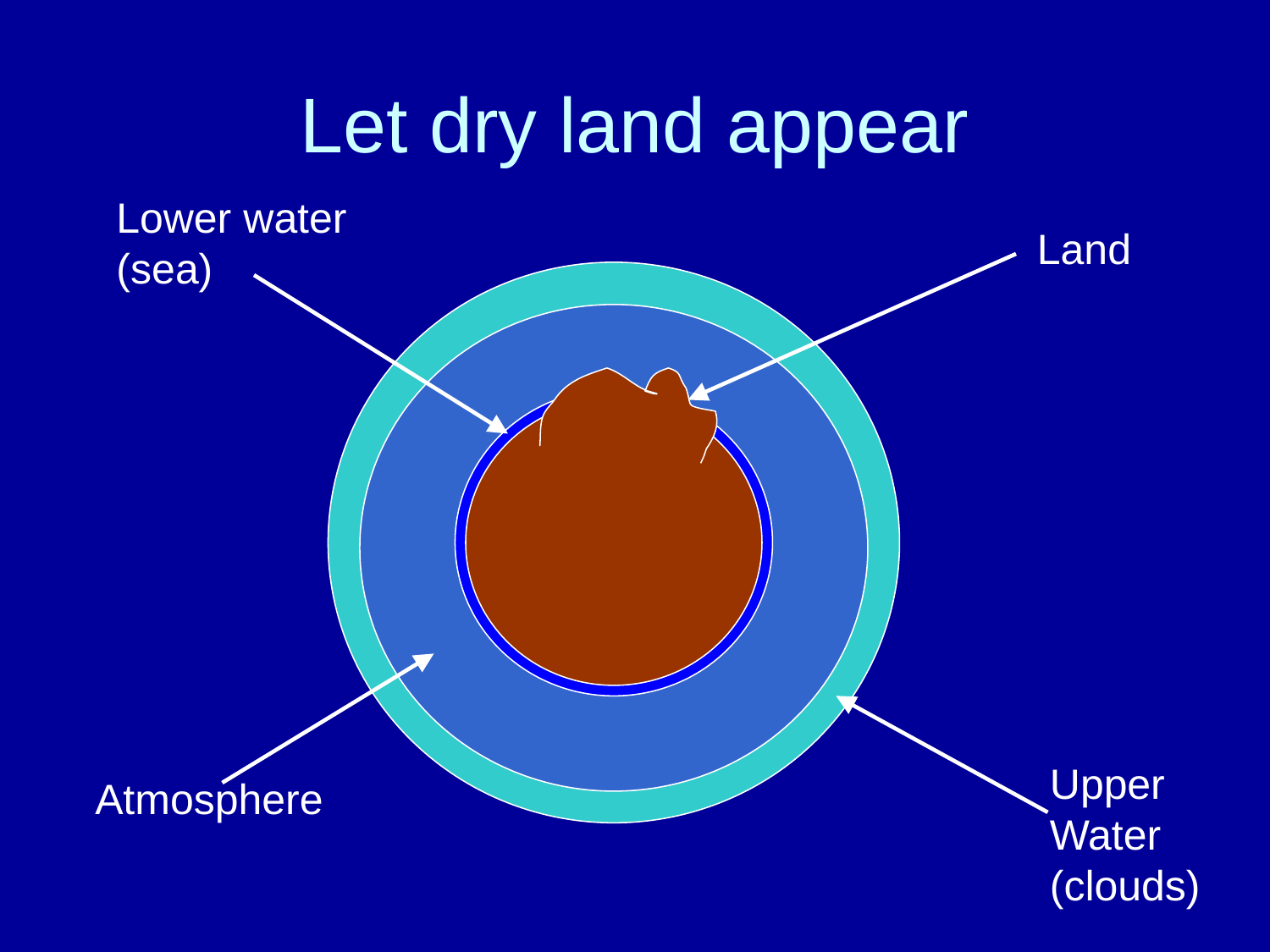

# Let dry land appear
Lower water
(sea)
Land

Upper
Water
(clouds)
Atmosphere